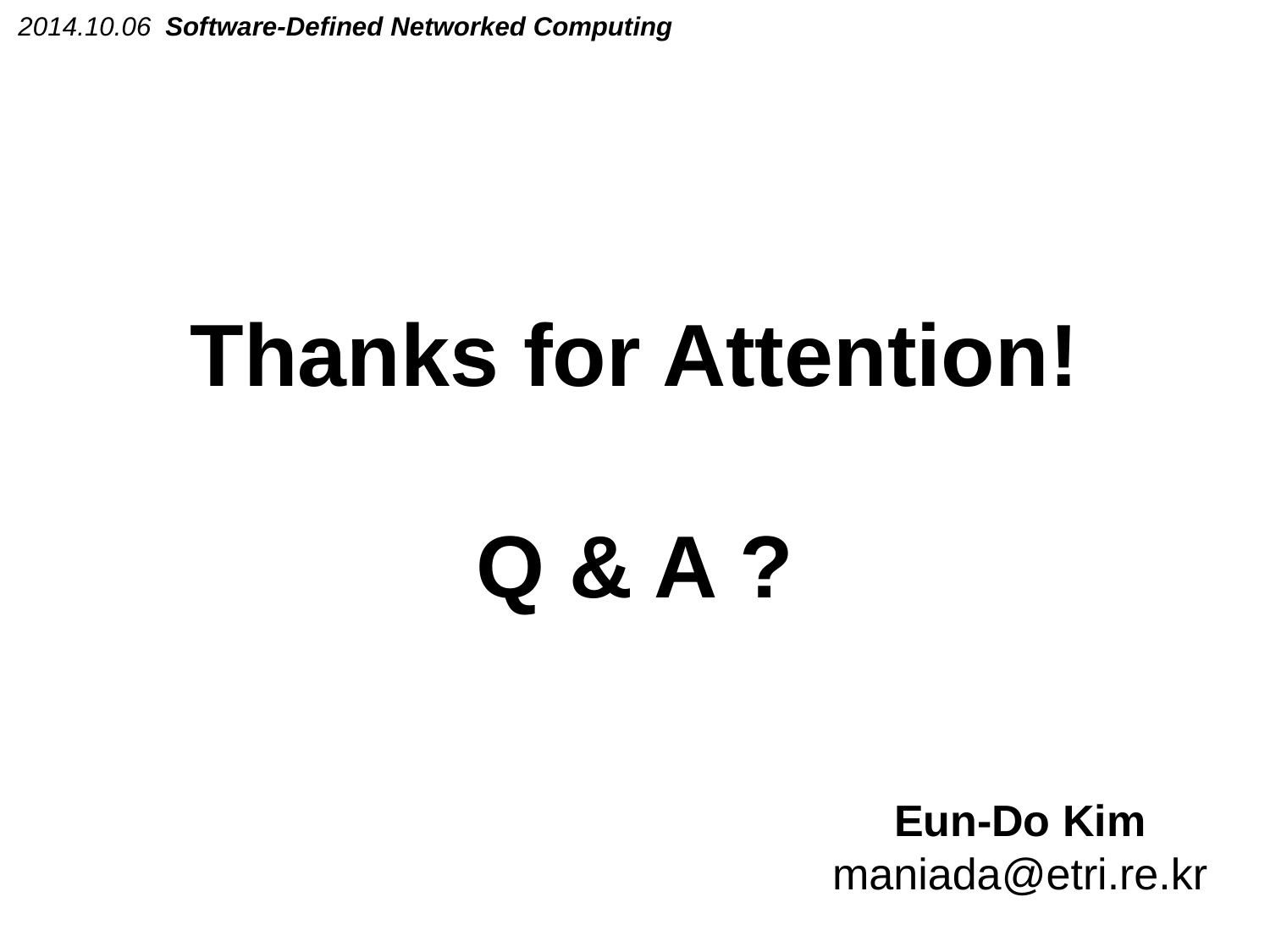

2014.10.06
Software-Defined Networked Computing
Thanks for Attention!
Q & A ?
Eun-Do Kim
maniada@etri.re.kr